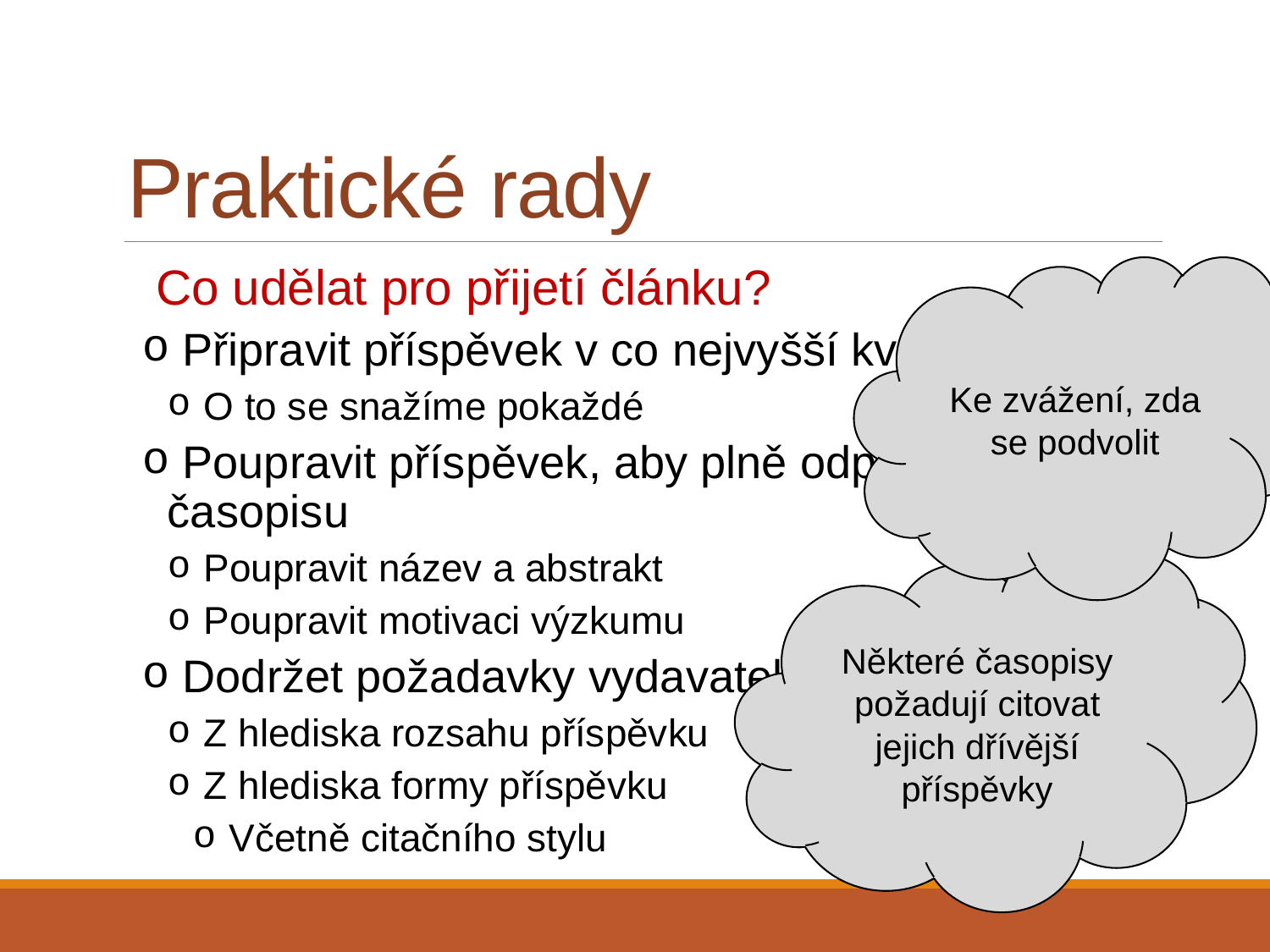

# Praktické rady
 Co udělat pro přijetí článku?
 Připravit příspěvek v co nejvyšší kvalitě
 O to se snažíme pokaždé
 Poupravit příspěvek, aby plně odpovídal zaměření časopisu
 Poupravit název a abstrakt
 Poupravit motivaci výzkumu
 Dodržet požadavky vydavatele
 Z hlediska rozsahu příspěvku
 Z hlediska formy příspěvku
 Včetně citačního stylu
Ke zvážení, zda se podvolit
Některé časopisy požadují citovat jejich dřívější příspěvky